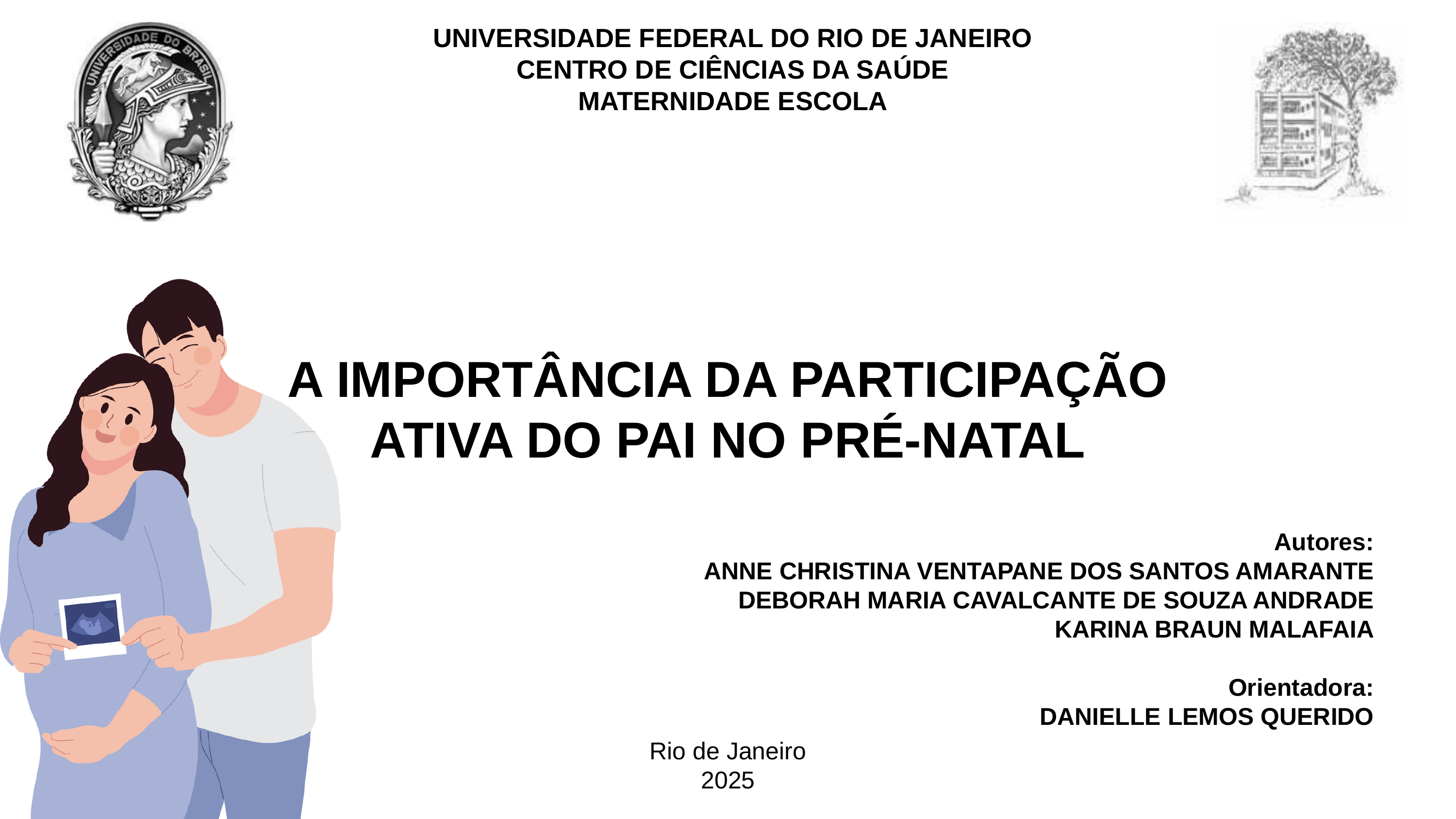

UNIVERSIDADE FEDERAL DO RIO DE JANEIRO
CENTRO DE CIÊNCIAS DA SAÚDE
MATERNIDADE ESCOLA

A IMPORTÂNCIA DA PARTICIPAÇÃO ATIVA DO PAI NO PRÉ-NATAL
Autores:
ANNE CHRISTINA VENTAPANE DOS SANTOS AMARANTE
DEBORAH MARIA CAVALCANTE DE SOUZA ANDRADE
KARINA BRAUN MALAFAIA

Orientadora:
DANIELLE LEMOS QUERIDO
Rio de Janeiro
2025